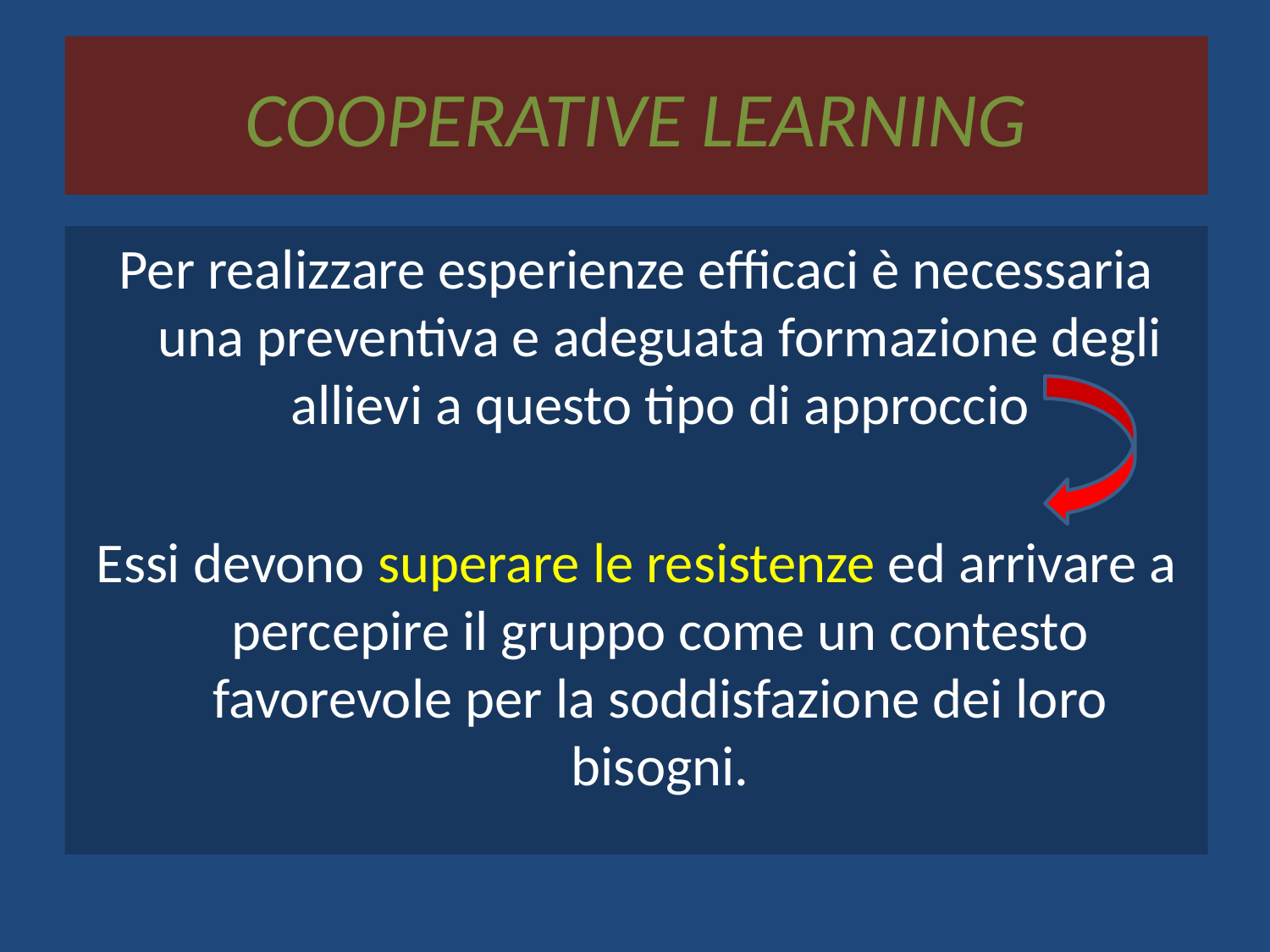

# COOPERATIVE LEARNING
Per realizzare esperienze efficaci è necessaria una preventiva e adeguata formazione degli allievi a questo tipo di approccio

Essi devono superare le resistenze ed arrivare a percepire il gruppo come un contesto favorevole per la soddisfazione dei loro bisogni.